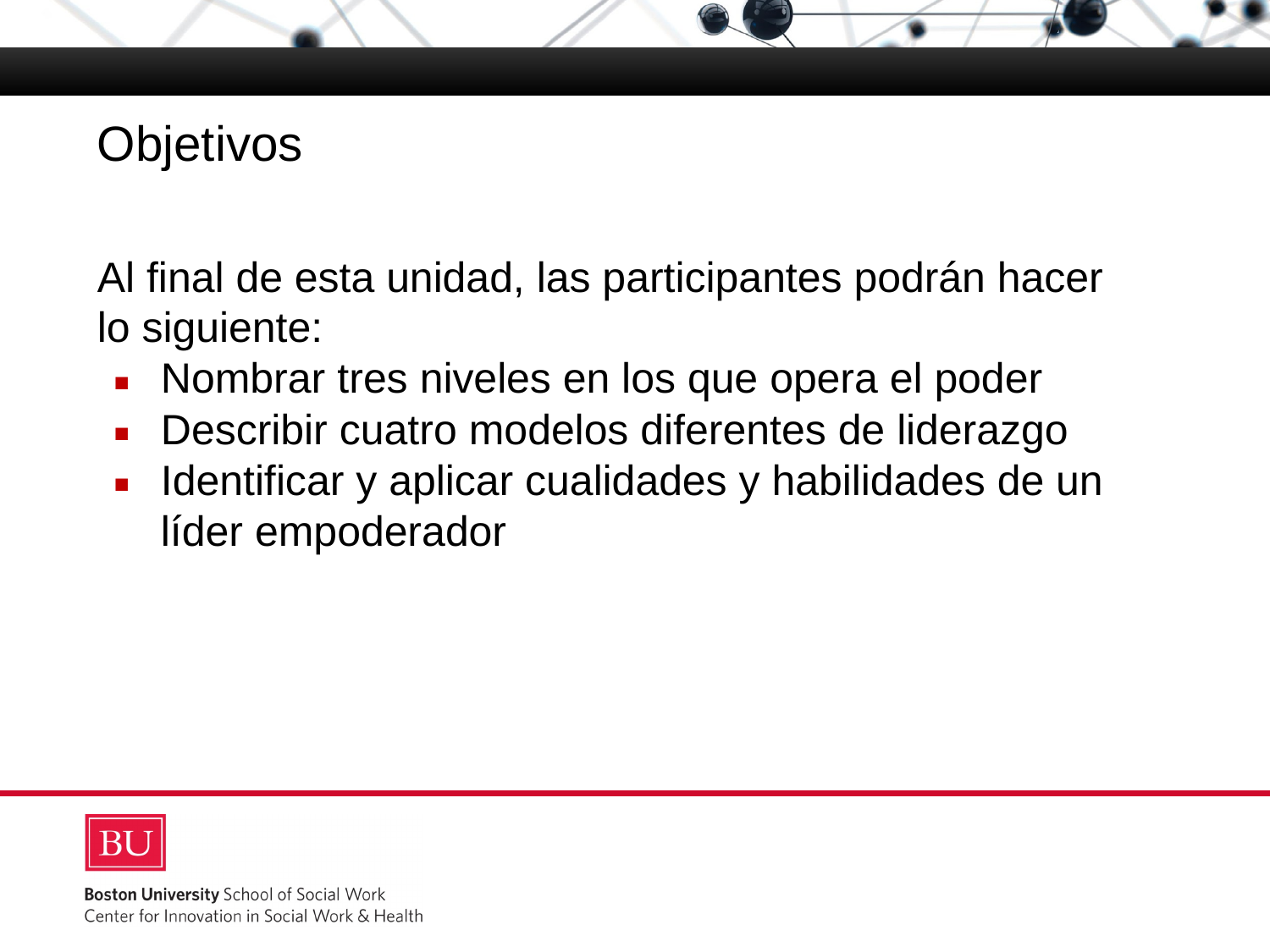

# Objetivos
Al final de esta unidad, las participantes podrán hacer
lo siguiente:
Nombrar tres niveles en los que opera el poder
Describir cuatro modelos diferentes de liderazgo
Identificar y aplicar cualidades y habilidades de un líder empoderador